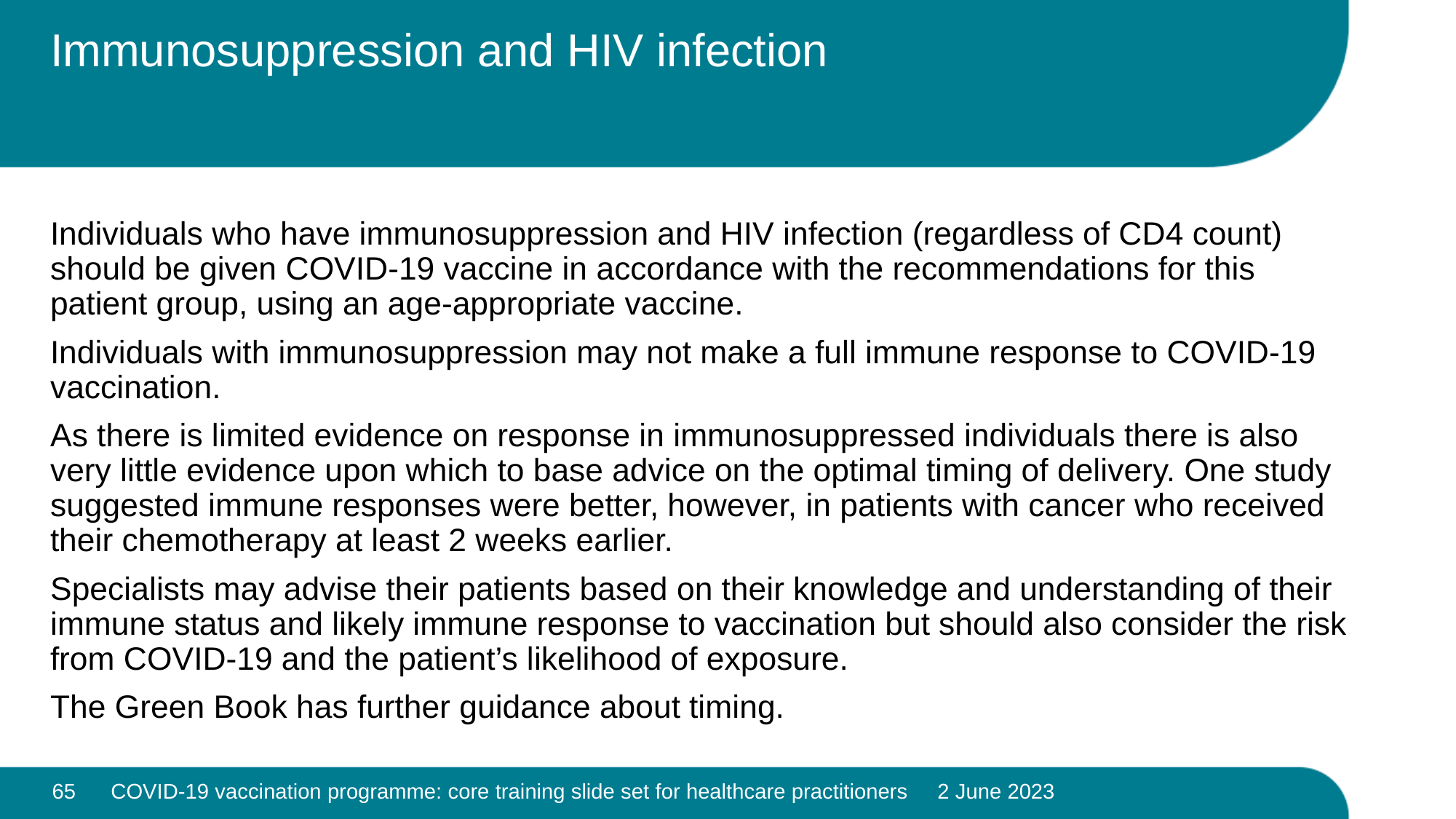

# Immunosuppression and HIV infection
Individuals who have immunosuppression and HIV infection (regardless of CD4 count) should be given COVID-19 vaccine in accordance with the recommendations for this patient group, using an age-appropriate vaccine.
Individuals with immunosuppression may not make a full immune response to COVID-19 vaccination.
As there is limited evidence on response in immunosuppressed individuals there is also very little evidence upon which to base advice on the optimal timing of delivery. One study suggested immune responses were better, however, in patients with cancer who received their chemotherapy at least 2 weeks earlier.
Specialists may advise their patients based on their knowledge and understanding of their immune status and likely immune response to vaccination but should also consider the risk from COVID-19 and the patient’s likelihood of exposure.
The Green Book has further guidance about timing.

65
COVID-19 vaccination programme: core training slide set for healthcare practitioners     2 June 2023